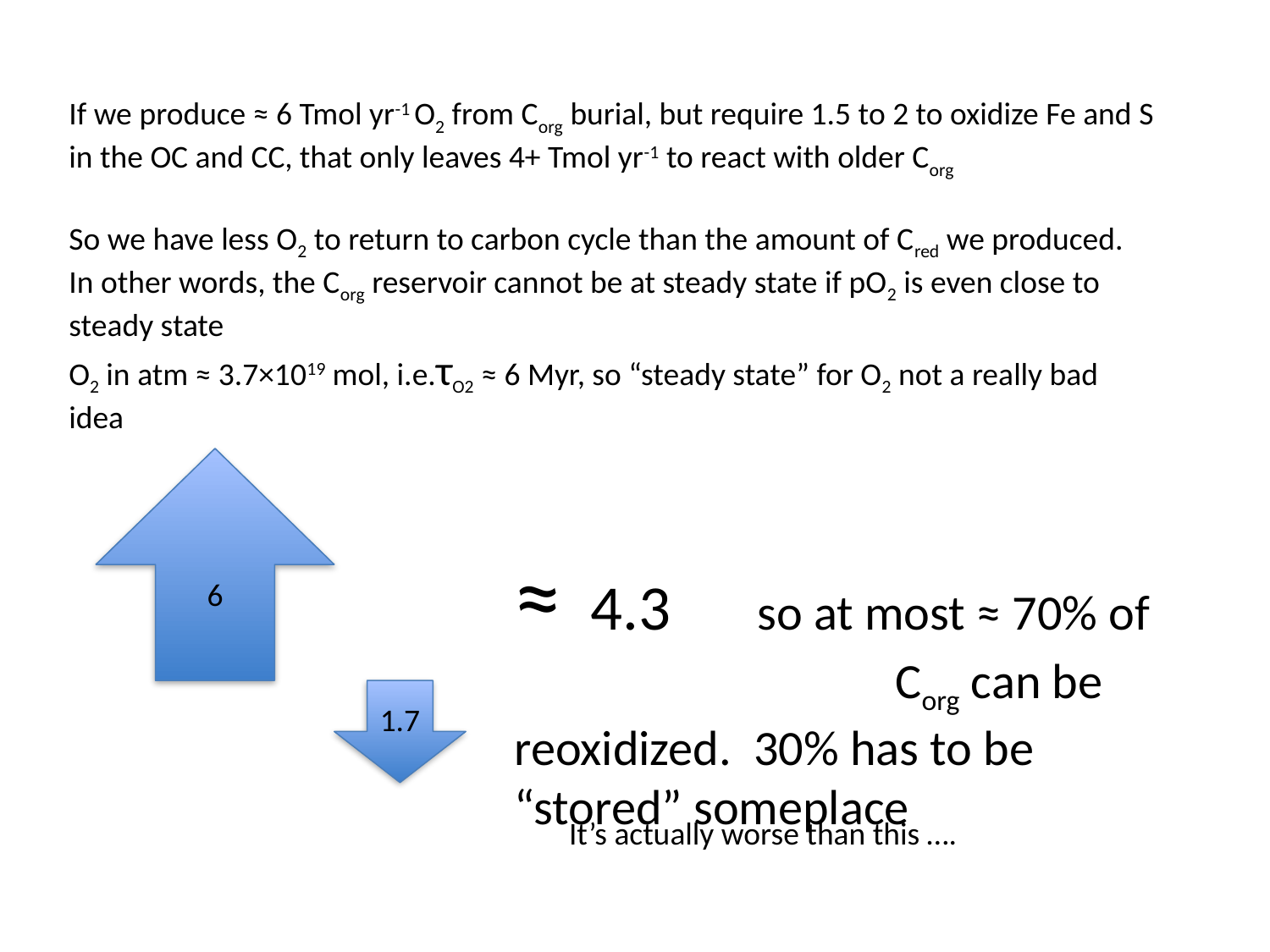

If we produce ≈ 6 Tmol yr-1 O2 from Corg burial, but require 1.5 to 2 to oxidize Fe and S in the OC and CC, that only leaves 4+ Tmol yr-1 to react with older Corg

So we have less O2 to return to carbon cycle than the amount of Cred we produced.  In other words, the Corg reservoir cannot be at steady state if pO2 is even close to steady state
O2 in atm ≈ 3.7×1019 mol, i.e.τO2 ≈ 6 Myr, so “steady state” for O2 not a really bad idea

6
≈  4.3      so at most ≈ 70% of
			Corg can be reoxidized.  30% has to be “stored” someplace
1.7
It’s actually worse than this ….